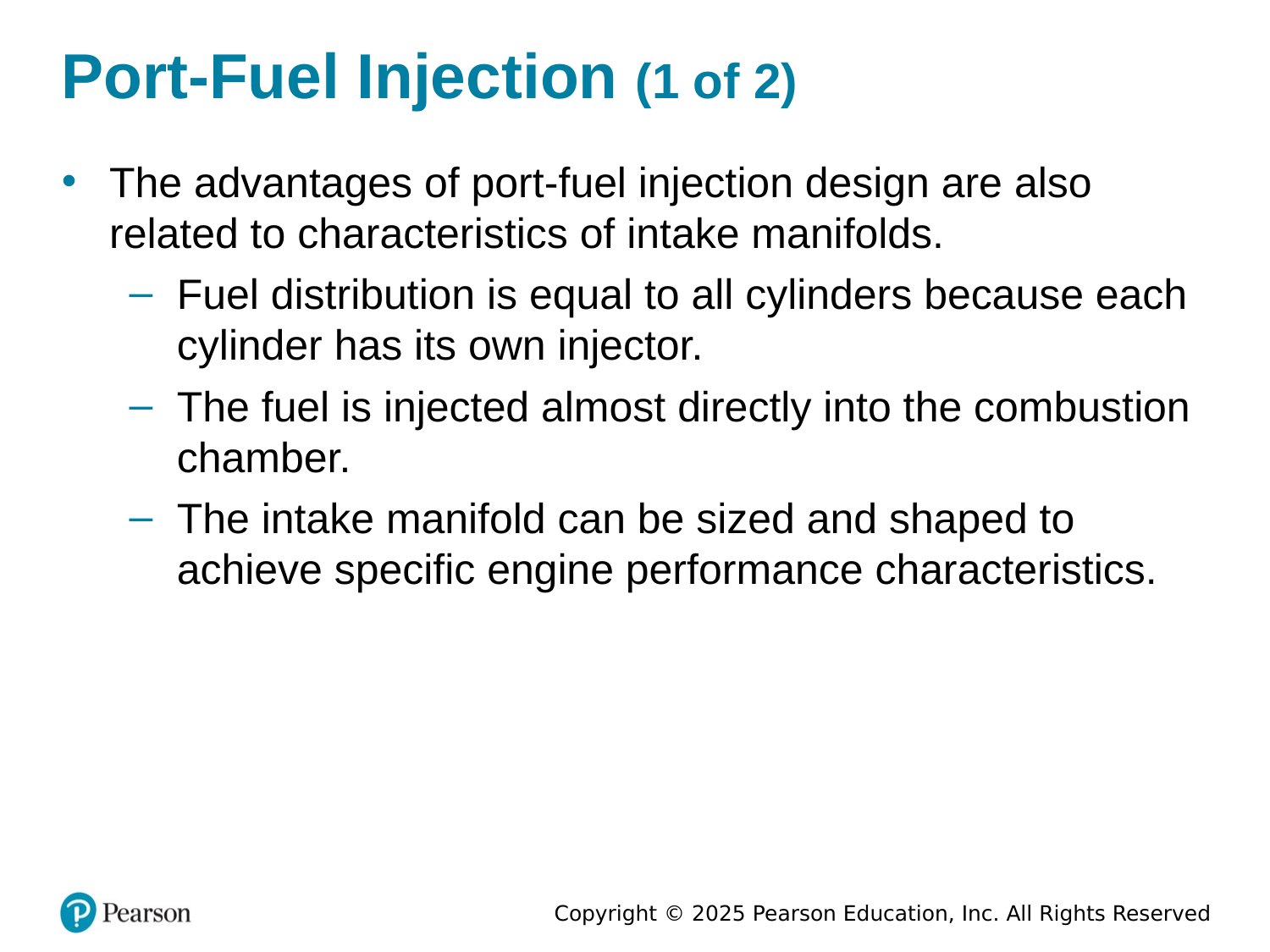

# Port-Fuel Injection (1 of 2)
The advantages of port-fuel injection design are also related to characteristics of intake manifolds.
Fuel distribution is equal to all cylinders because each cylinder has its own injector.
The fuel is injected almost directly into the combustion chamber.
The intake manifold can be sized and shaped to achieve specific engine performance characteristics.